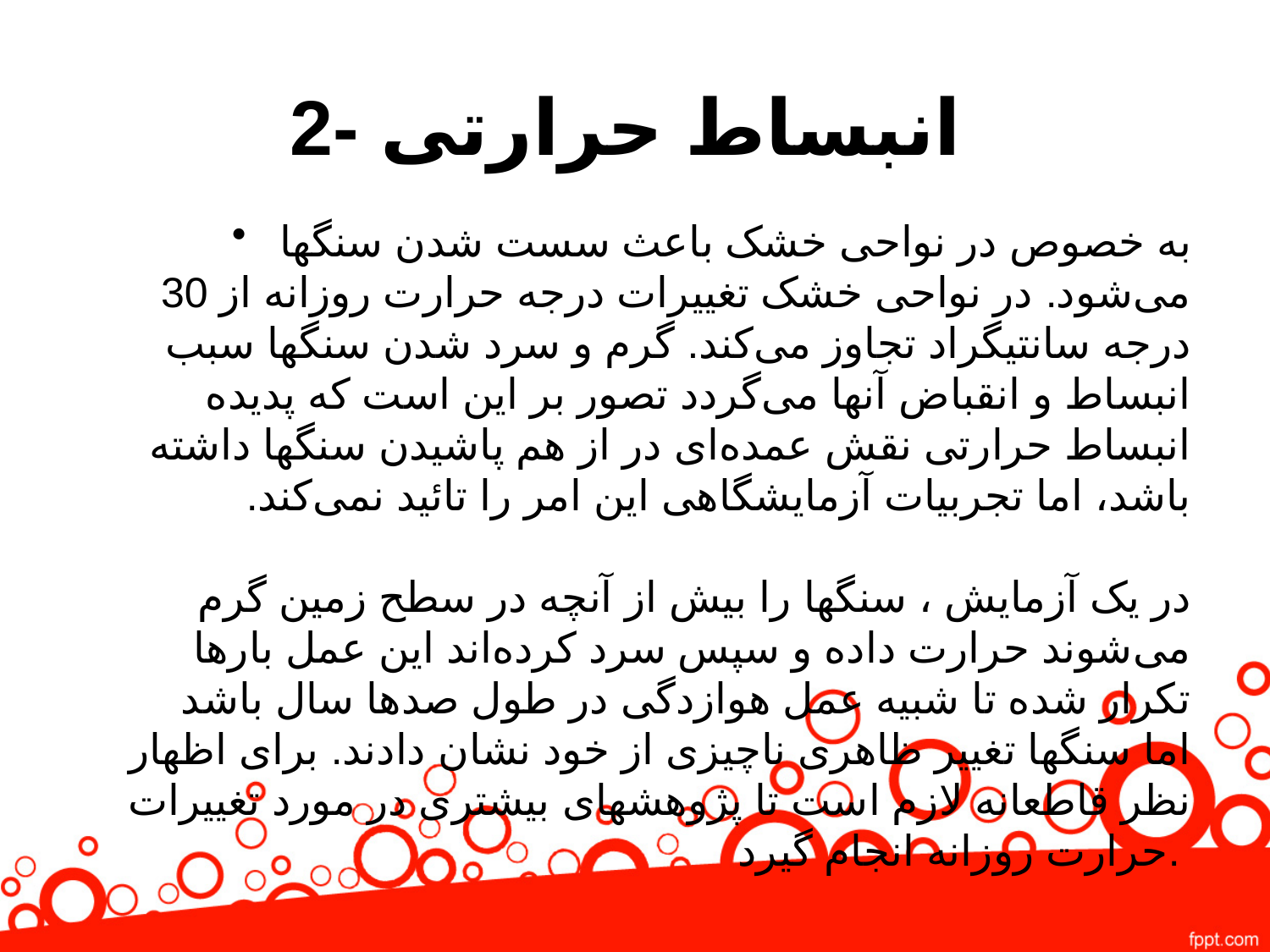

# 2- انبساط حرارتی
به خصوص در نواحی خشک باعث سست شدن سنگها می‌شود. در نواحی خشک تغییرات درجه حرارت روزانه از 30 درجه سانتیگراد تجاوز می‌کند. گرم و سرد شدن سنگها سبب انبساط و انقباض آنها می‌گردد تصور بر این است که پدیده انبساط حرارتی نقش عمده‌ای در از هم پاشیدن سنگها داشته باشد، اما تجربیات آزمایشگاهی این امر را تائید نمی‌کند.
در یک آزمایش ، سنگها را بیش از آنچه در سطح زمین گرم می‌شوند حرارت داده و سپس سرد کرده‌اند این عمل بارها تکرار شده تا شبیه عمل هوازدگی در طول صدها سال باشد اما سنگها تغییر ظاهری ناچیزی از خود نشان دادند. برای اظهار نظر قاطعانه لازم است تا پژوهشهای بیشتری در مورد تغییرات حرارت روزانه انجام گیرد.